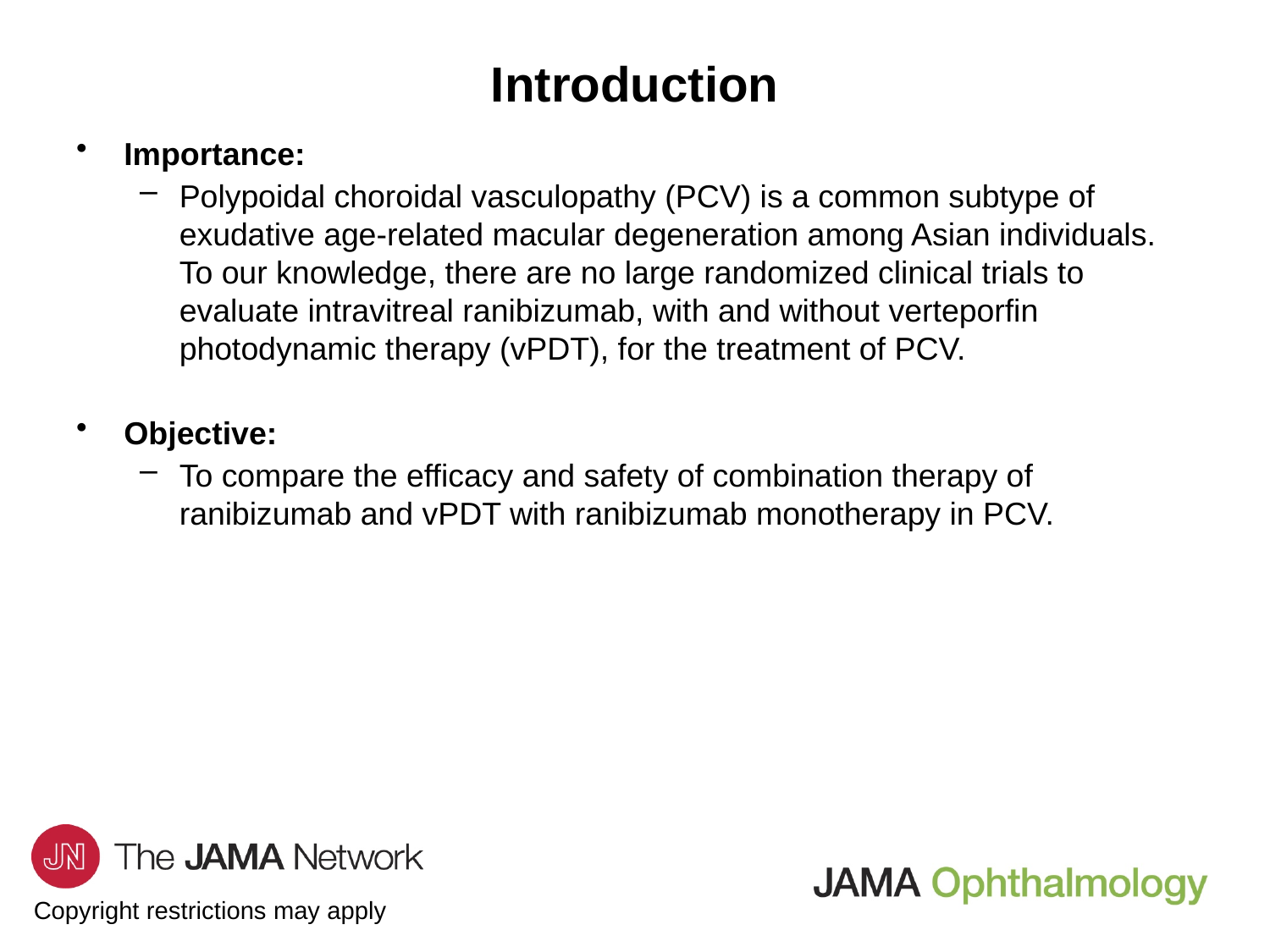

# Introduction
Importance:
Polypoidal choroidal vasculopathy (PCV) is a common subtype of exudative age-related macular degeneration among Asian individuals. To our knowledge, there are no large randomized clinical trials to evaluate intravitreal ranibizumab, with and without verteporfin photodynamic therapy (vPDT), for the treatment of PCV.

Objective:
To compare the efficacy and safety of combination therapy of ranibizumab and vPDT with ranibizumab monotherapy in PCV.